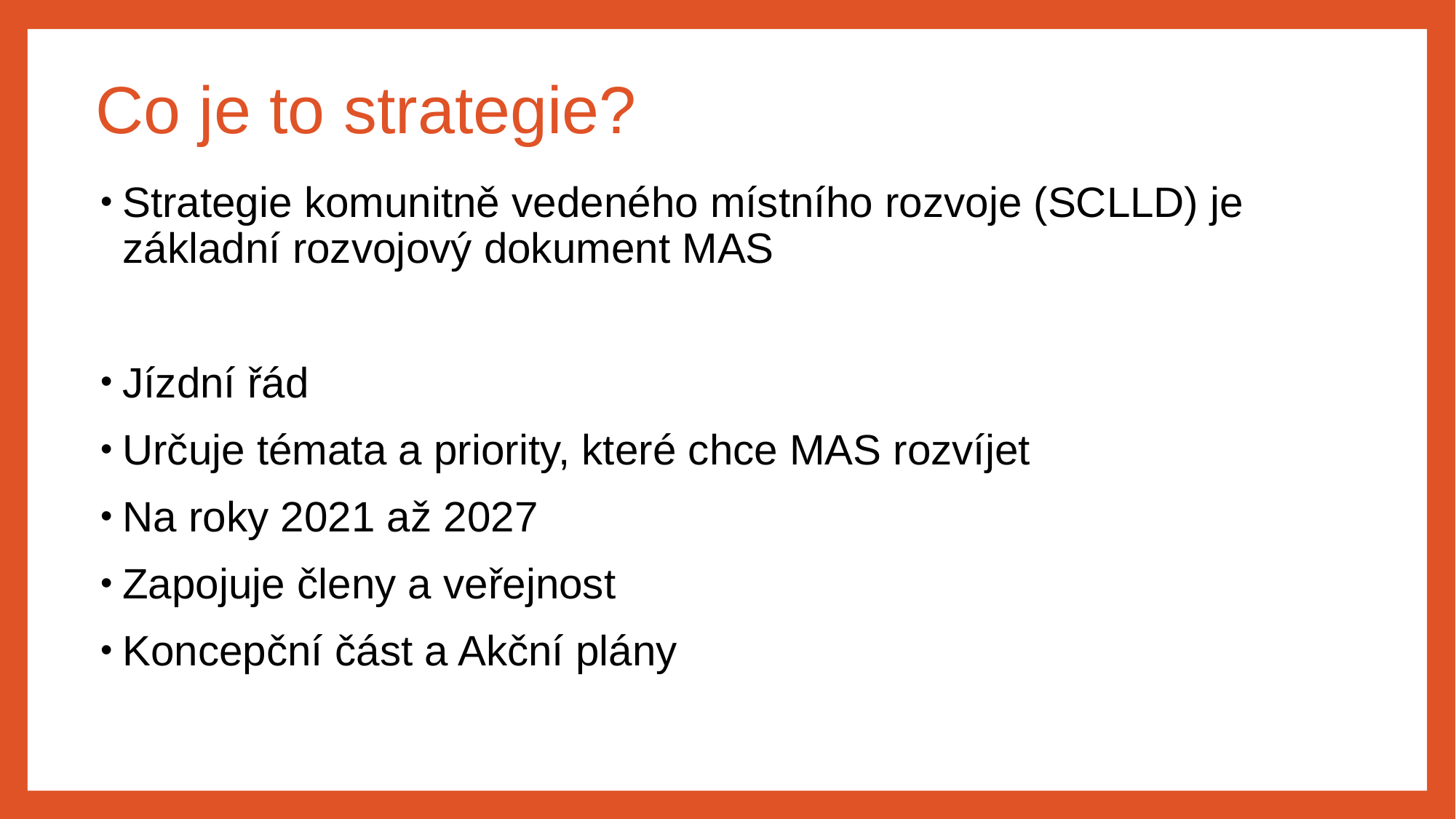

# Co je to strategie?
Strategie komunitně vedeného místního rozvoje (SCLLD) je základní rozvojový dokument MAS

Jízdní řád
Určuje témata a priority, které chce MAS rozvíjet
Na roky 2021 až 2027
Zapojuje členy a veřejnost
Koncepční část a Akční plány